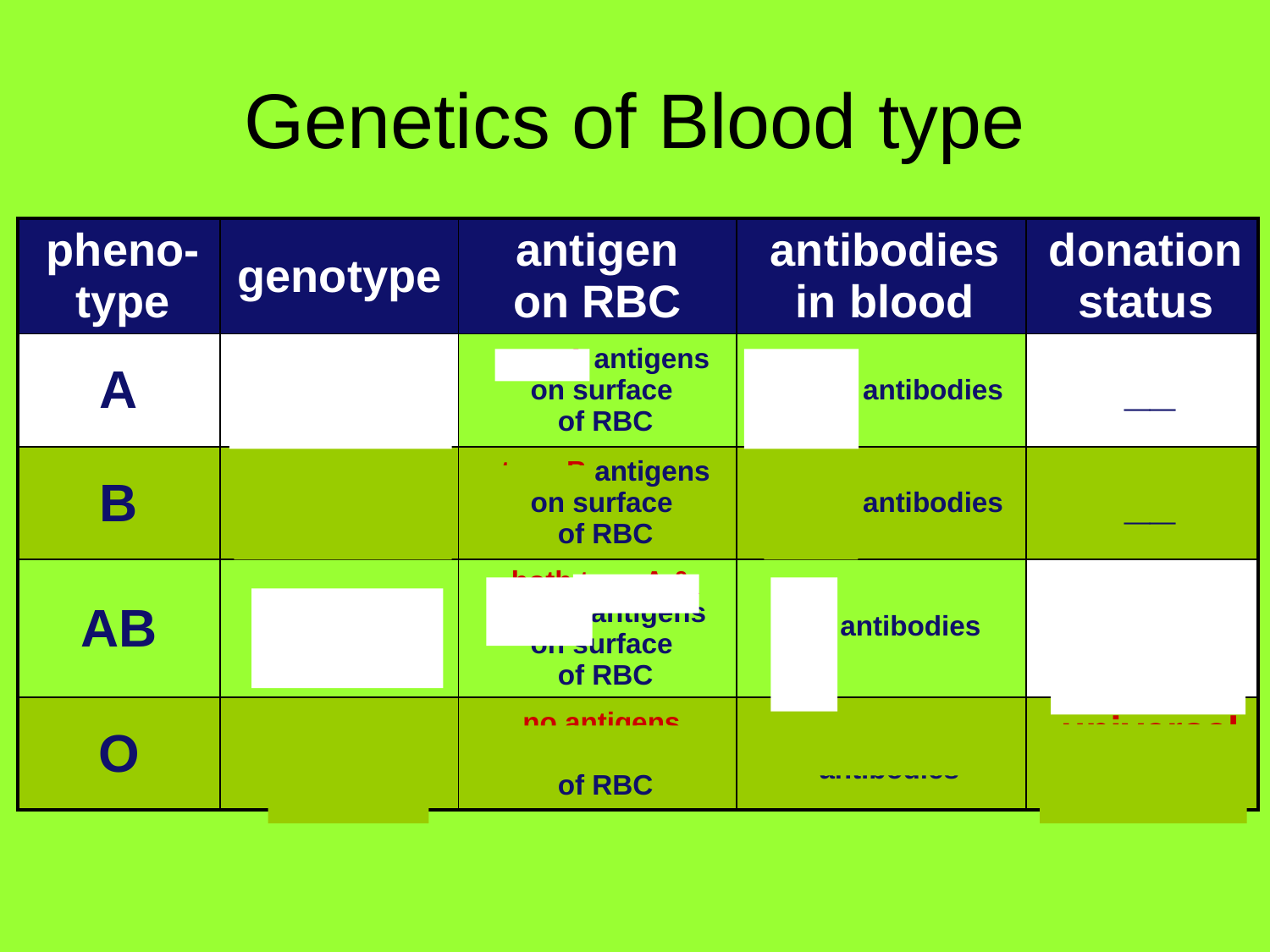

# Genetics of Blood type
| pheno-type | genotype | antigen on RBC | antibodies in blood | donation status |
| --- | --- | --- | --- | --- |
| A | IA IA or IA i | type A antigens on surface of RBC | anti-B antibodies | \_\_ |
| B | IB IB or IB i | type B antigens on surface of RBC | anti-A antibodies | \_\_ |
| AB | IA IB | both type A & type B antigens on surface of RBC | no antibodies | universal recipient |
| O | i i | no antigens on surface of RBC | anti-A & anti-B antibodies | universal donor |